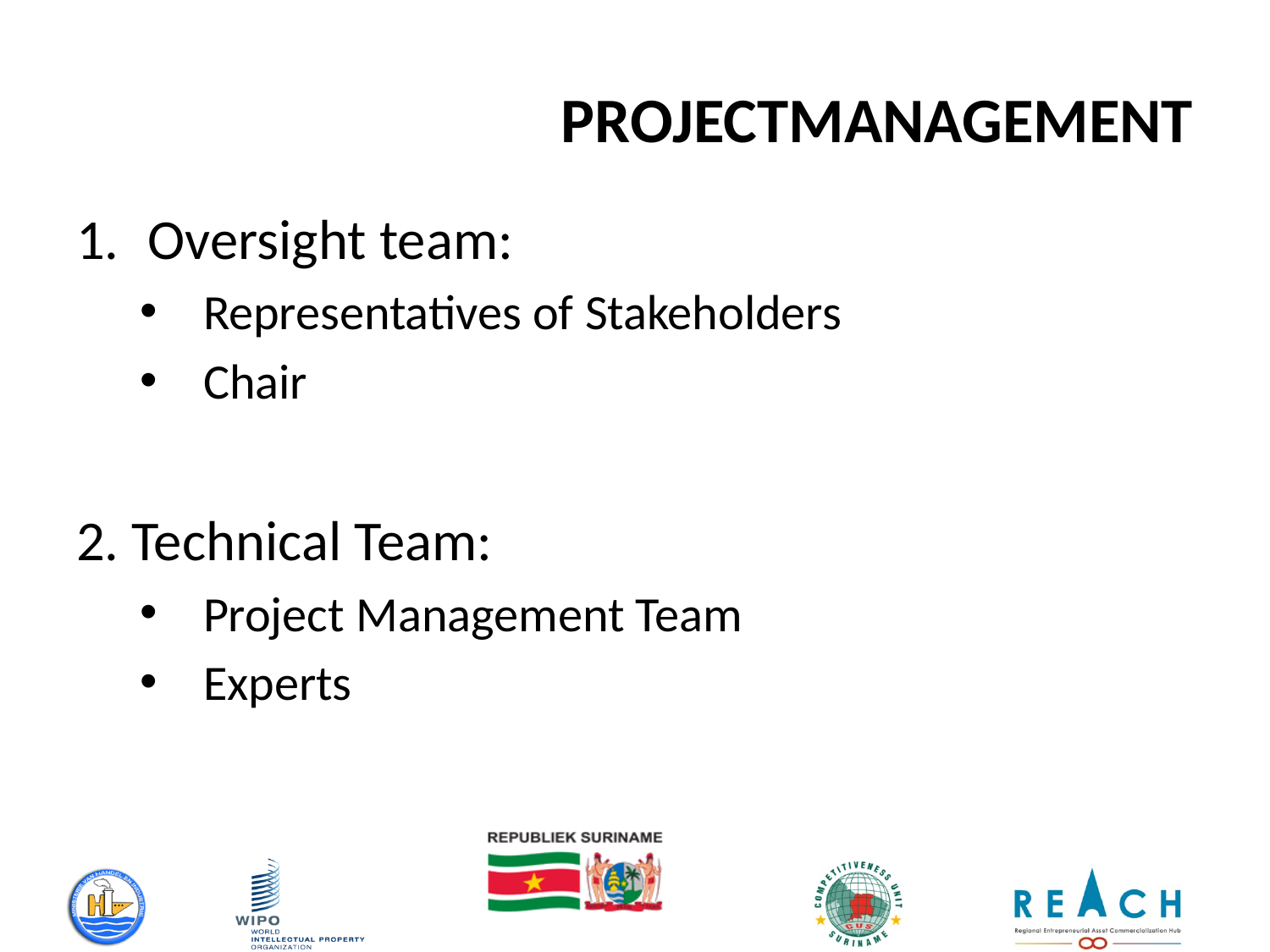

# PROJECTMANAGEMENT
Oversight team:
Representatives of Stakeholders
Chair

2. Technical Team:
Project Management Team
Experts